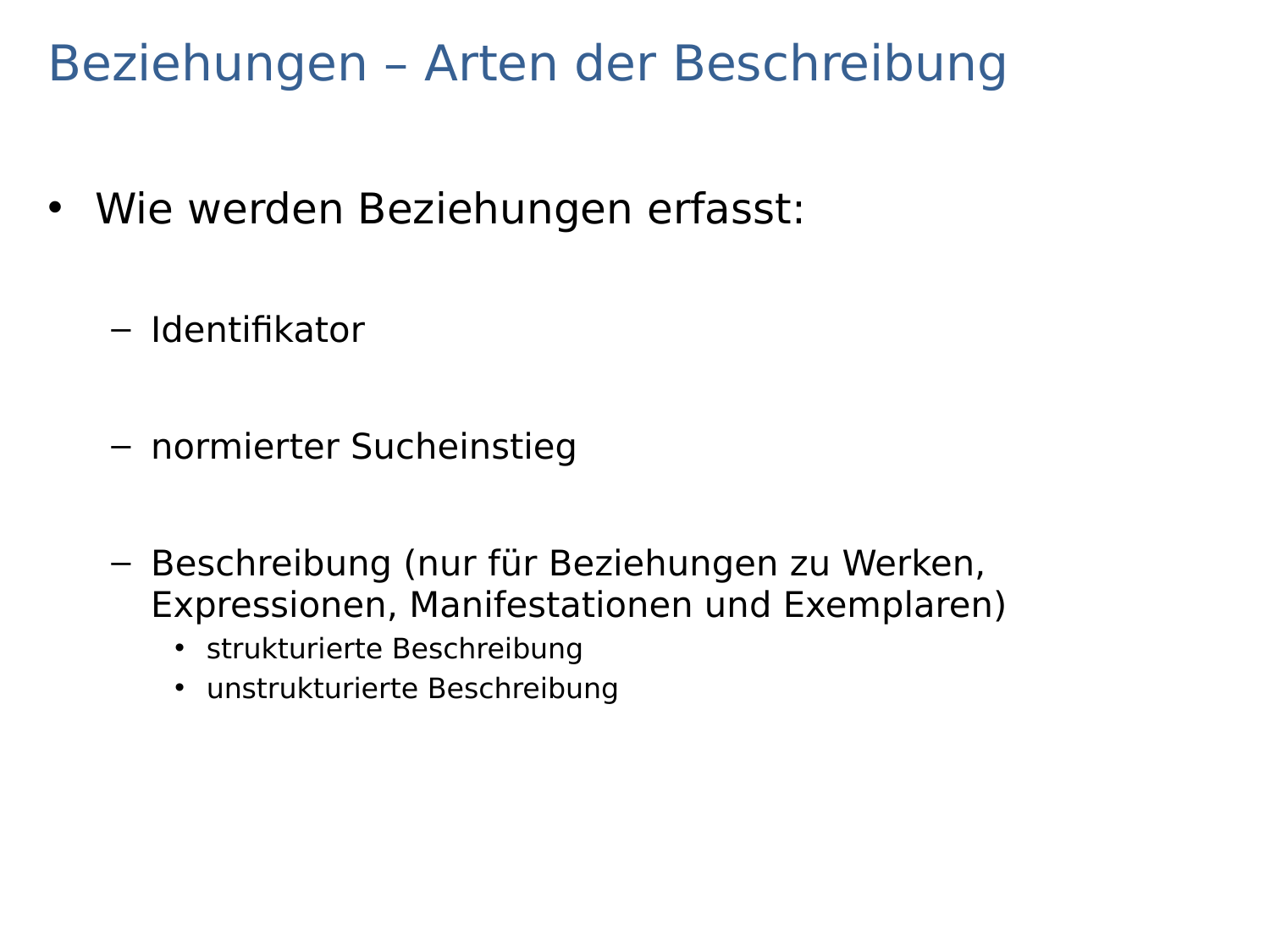

# Beziehungen – Arten der Beschreibung

Wie werden Beziehungen erfasst:

Identifikator

normierter Sucheinstieg

Beschreibung (nur für Beziehungen zu Werken, Expressionen, Manifestationen und Exemplaren)
strukturierte Beschreibung
unstrukturierte Beschreibung